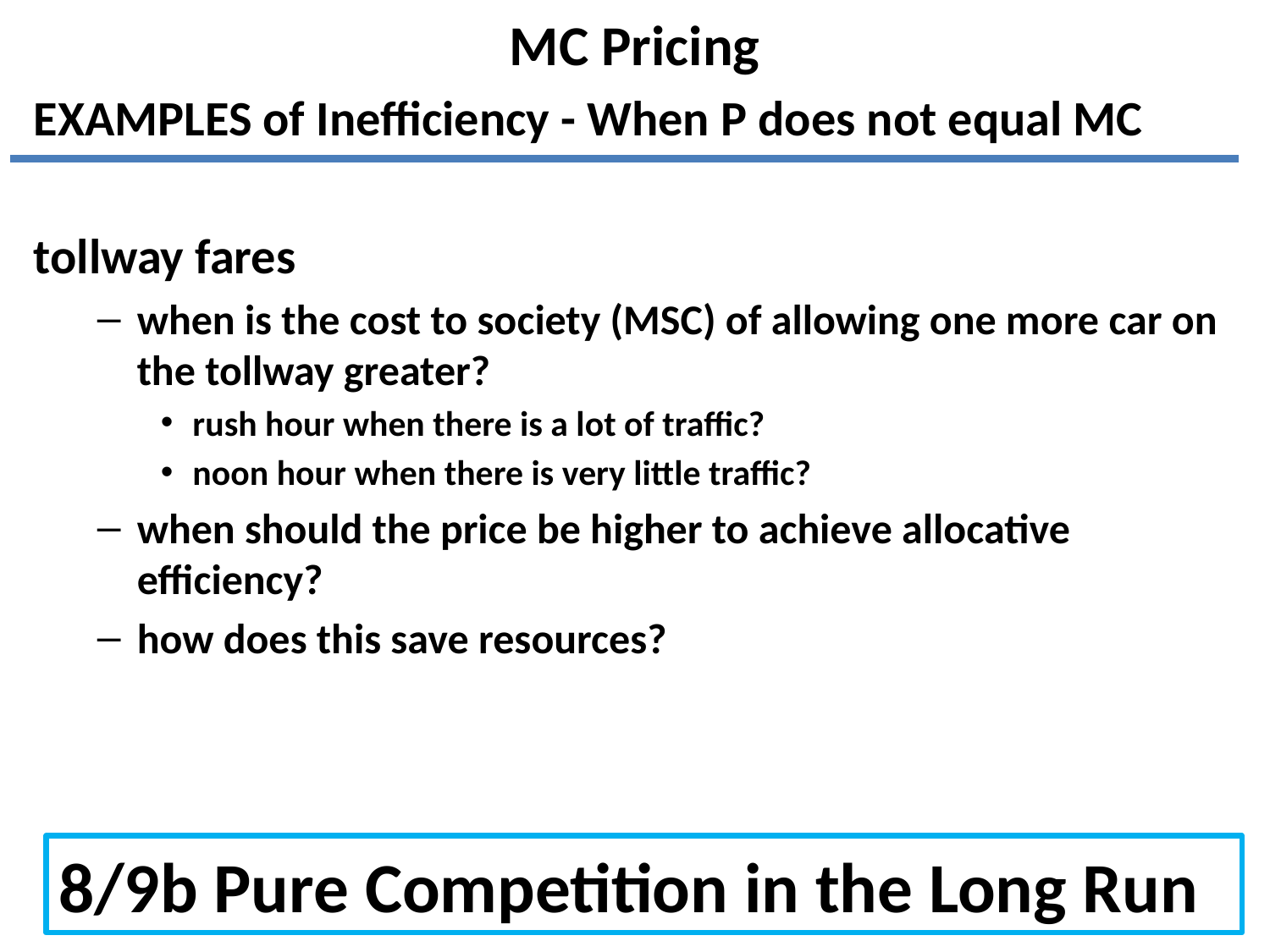

MC Pricing
EXAMPLES of Inefficiency - When P does not equal MC

tollway fares
when is the cost to society (MSC) of allowing one more car on the tollway greater?
rush hour when there is a lot of traffic?
noon hour when there is very little traffic?
when should the price be higher to achieve allocative efficiency?
how does this save resources?

8/9b Pure Competition in the Long Run